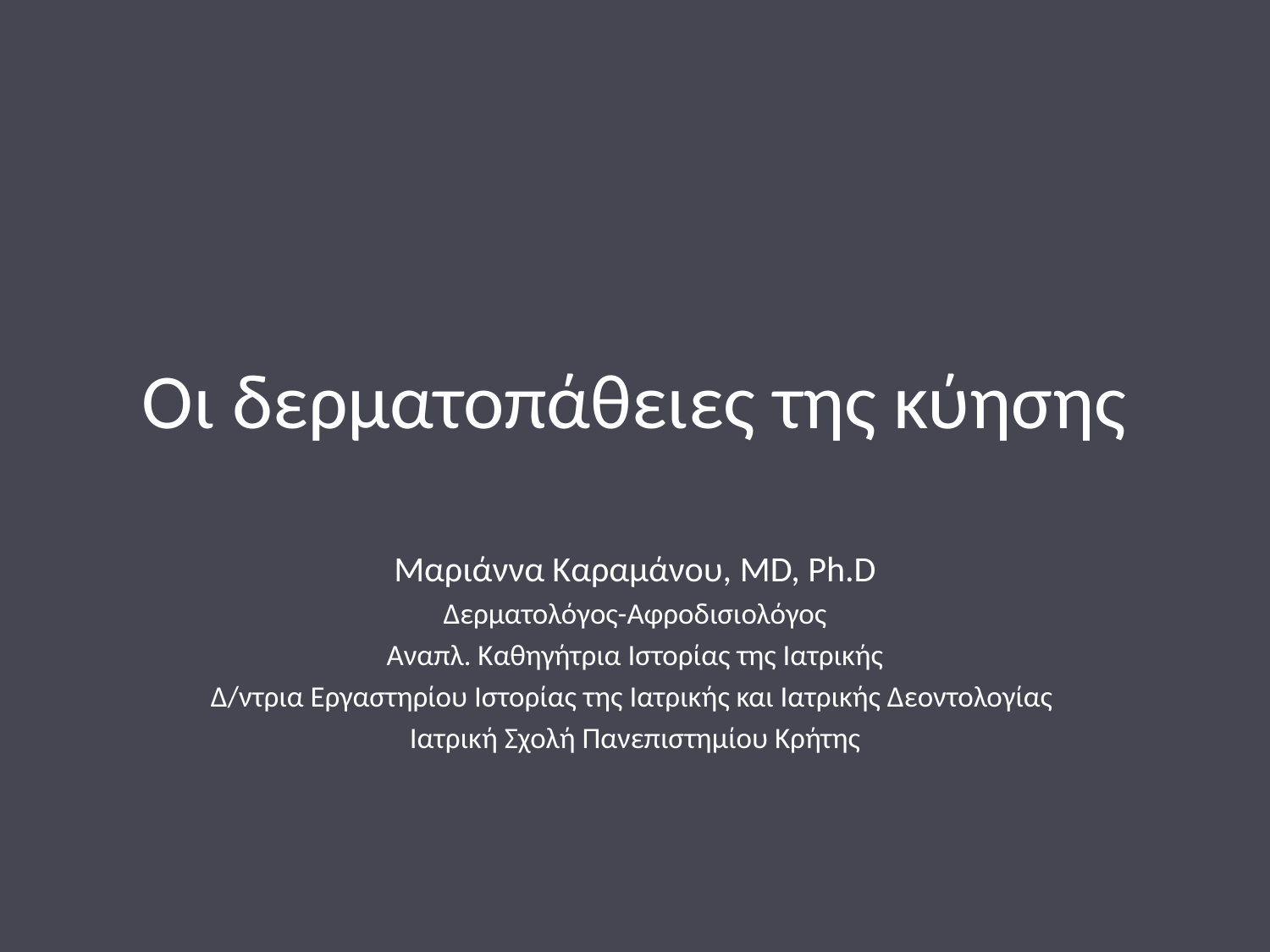

# Οι δερματοπάθειες της κύησης
Μαριάννα Καραμάνου, MD, Ph.D
Δερματολόγος-Αφροδισιολόγος
Αναπλ. Καθηγήτρια Ιστορίας της Ιατρικής
Δ/ντρια Εργαστηρίου Ιστορίας της Ιατρικής και Ιατρικής Δεοντολογίας
Ιατρική Σχολή Πανεπιστημίου Κρήτης